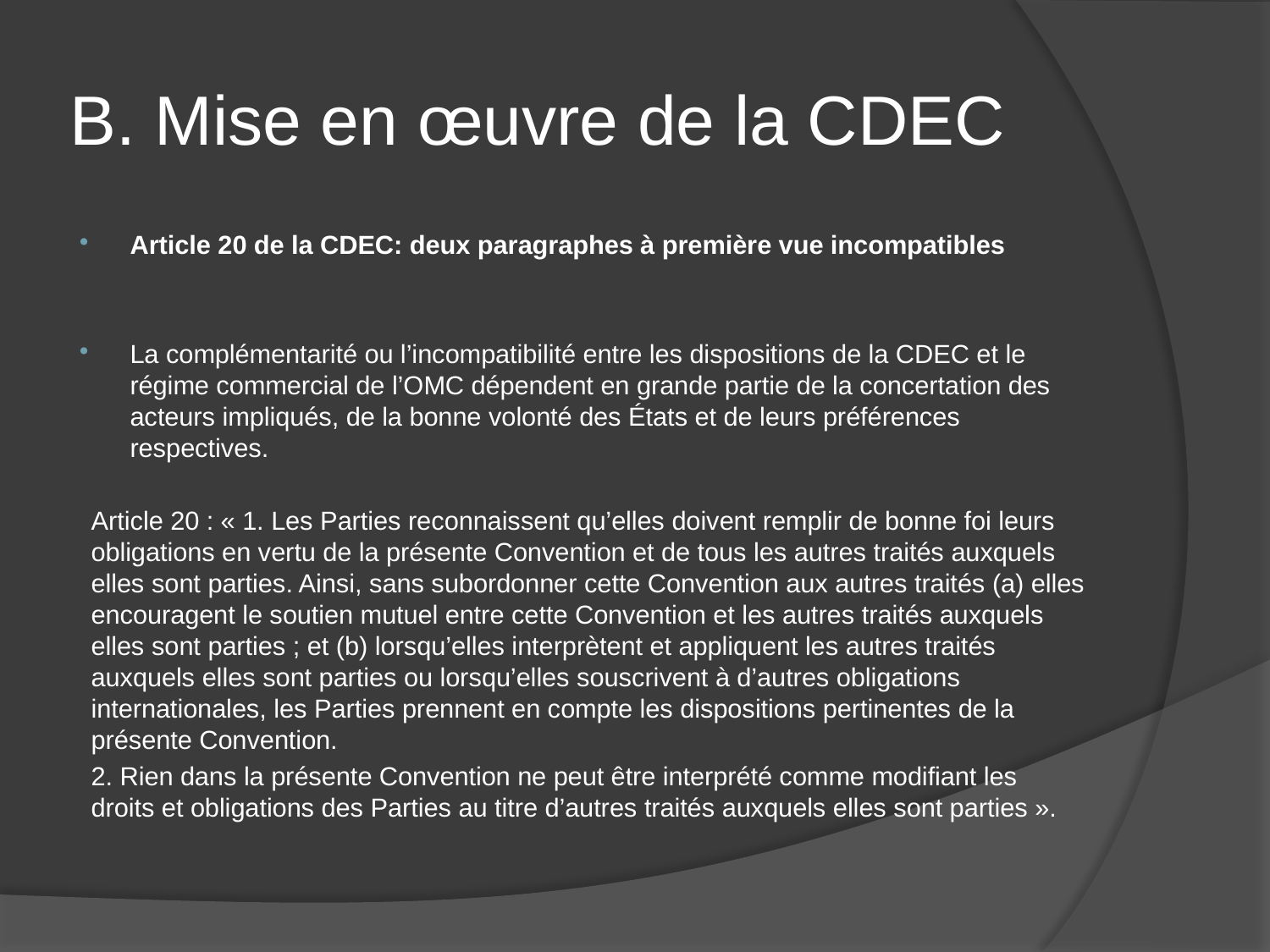

# B. Mise en œuvre de la CDEC
Article 20 de la CDEC: deux paragraphes à première vue incompatibles

La complémentarité ou l’incompatibilité entre les dispositions de la CDEC et le régime commercial de l’OMC dépendent en grande partie de la concertation des acteurs impliqués, de la bonne volonté des États et de leurs préférences respectives.

Article 20 : « 1. Les Parties reconnaissent qu’elles doivent remplir de bonne foi leurs obligations en vertu de la présente Convention et de tous les autres traités auxquels elles sont parties. Ainsi, sans subordonner cette Convention aux autres traités (a) elles encouragent le soutien mutuel entre cette Convention et les autres traités auxquels elles sont parties ; et (b) lorsqu’elles interprètent et appliquent les autres traités auxquels elles sont parties ou lorsqu’elles souscrivent à d’autres obligations internationales, les Parties prennent en compte les dispositions pertinentes de la présente Convention.
2. Rien dans la présente Convention ne peut être interprété comme modifiant les droits et obligations des Parties au titre d’autres traités auxquels elles sont parties ».